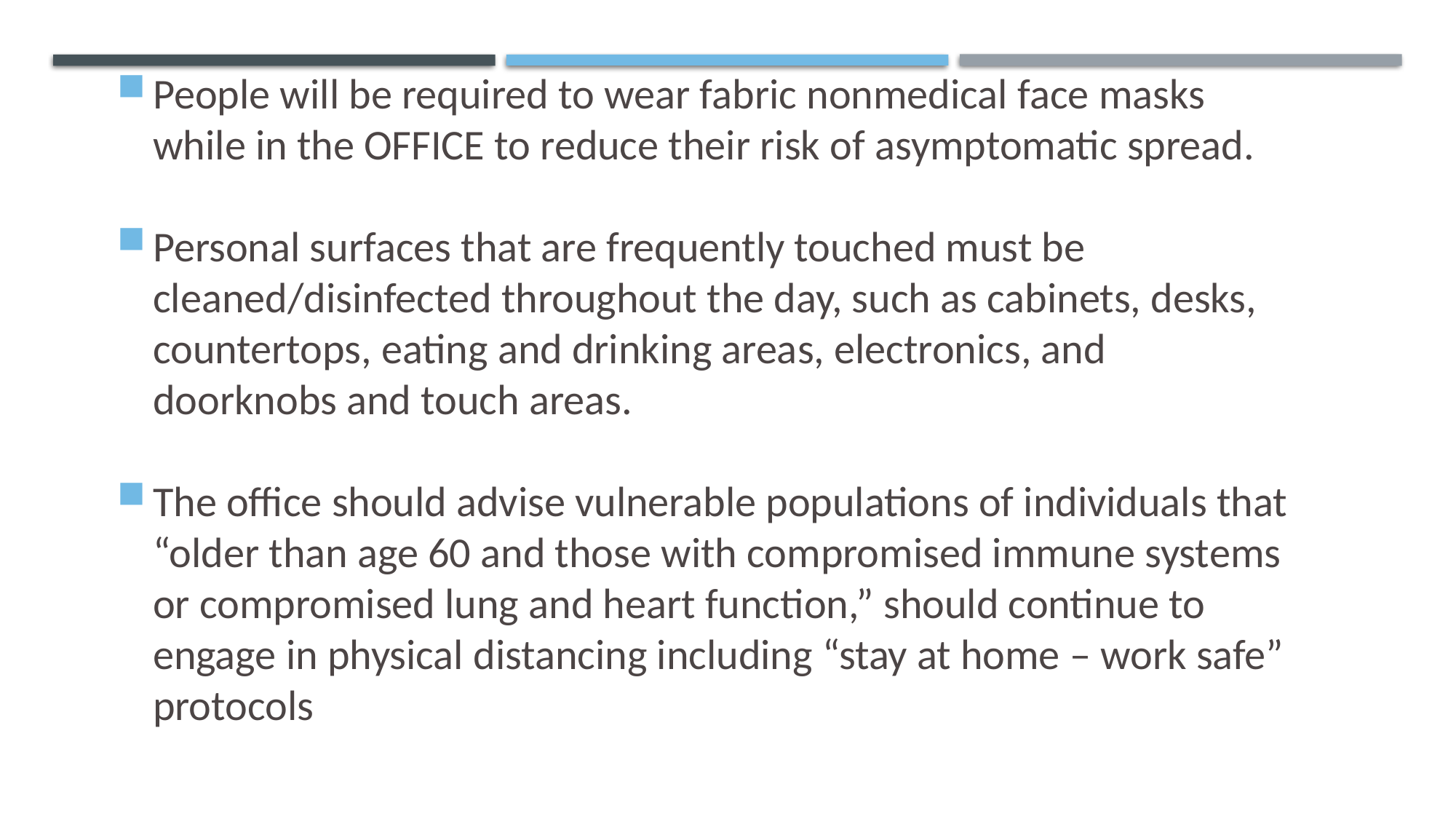

People will be required to wear fabric nonmedical face masks while in the OFFICE to reduce their risk of asymptomatic spread.

Personal surfaces that are frequently touched must be cleaned/disinfected throughout the day, such as cabinets, desks, countertops, eating and drinking areas, electronics, and doorknobs and touch areas.

The office should advise vulnerable populations of individuals that “older than age 60 and those with compromised immune systems or compromised lung and heart function,” should continue to engage in physical distancing including “stay at home – work safe” protocols